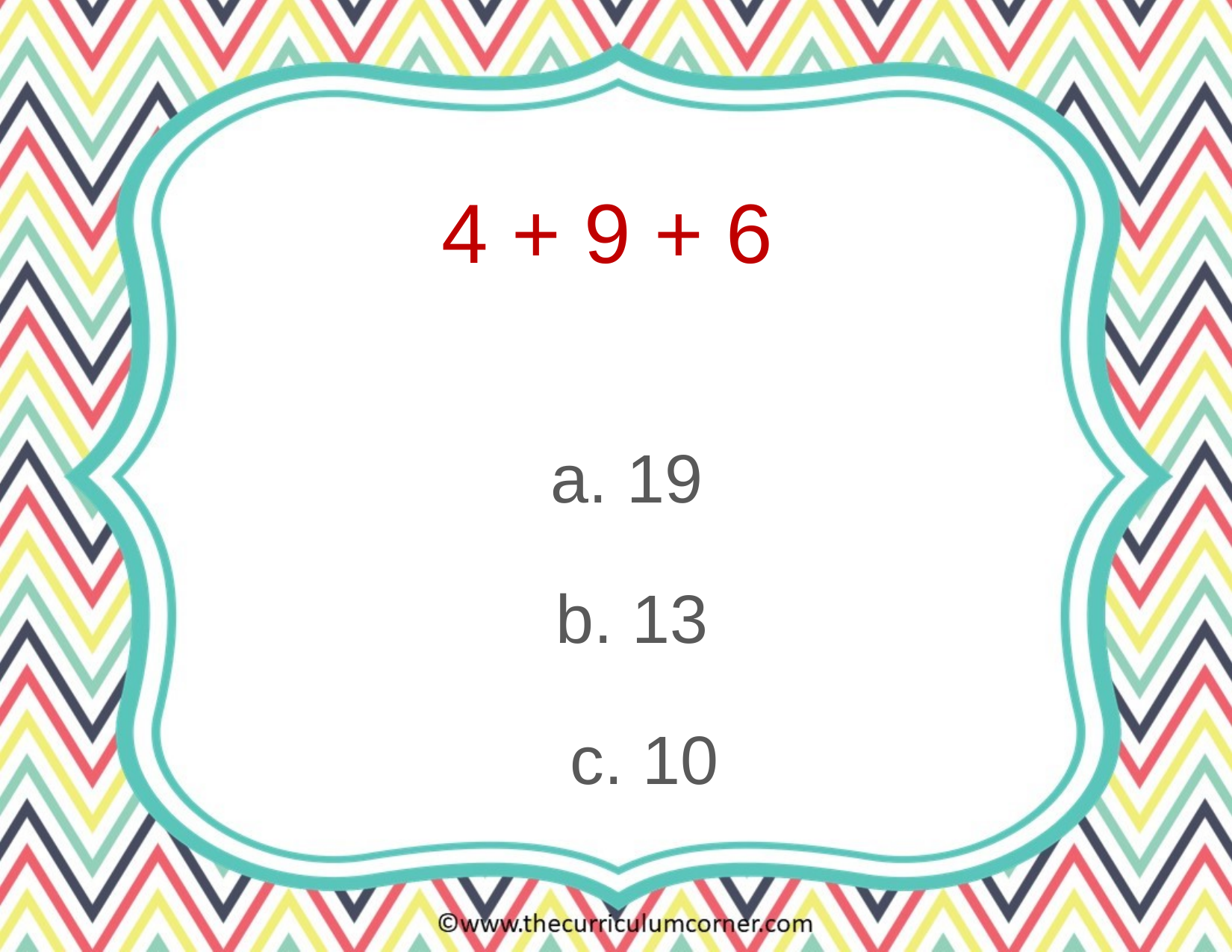

4 + 9 + 6
a. 19
b. 13
c. 10